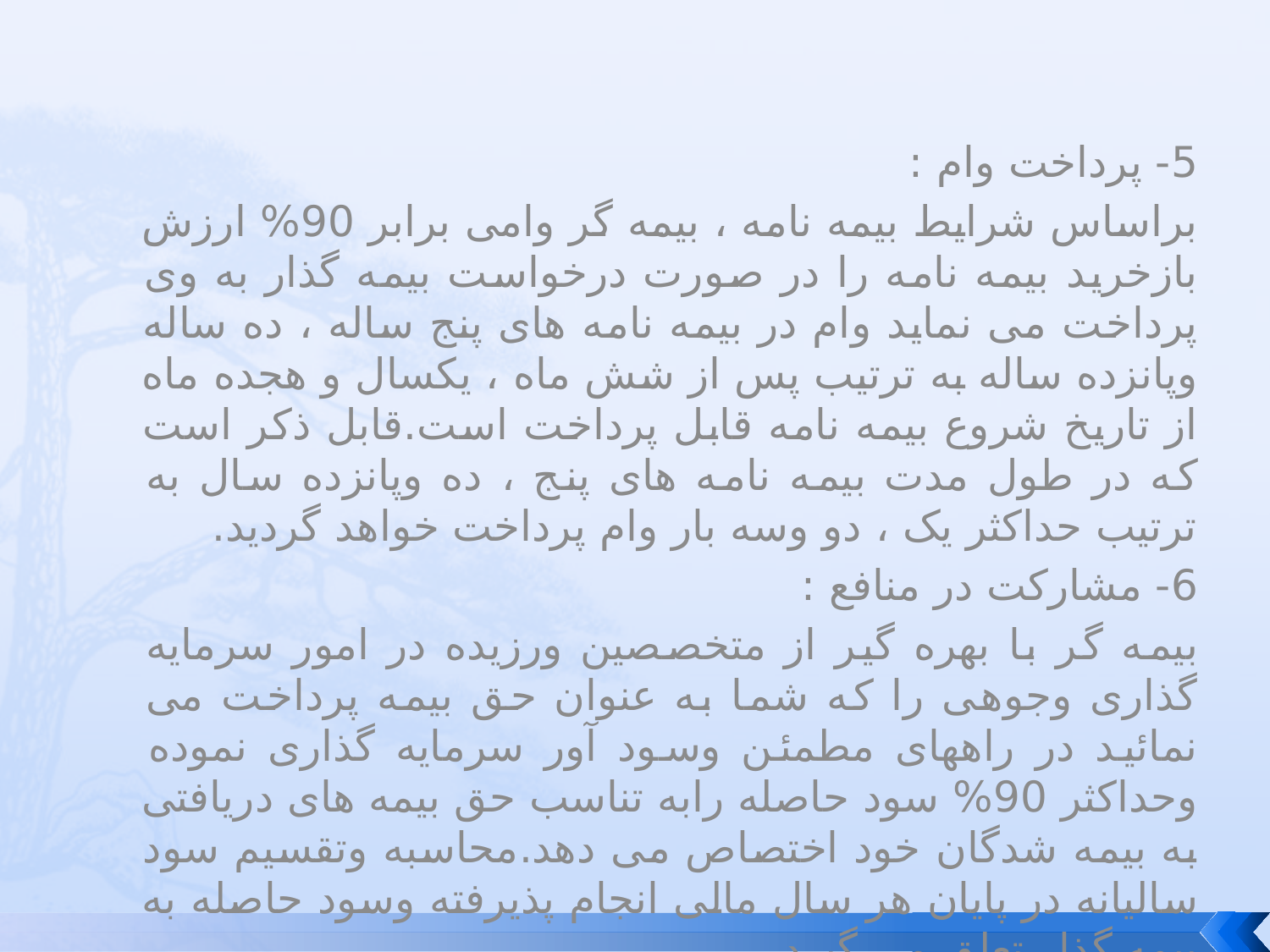

#
5- پرداخت وام :
براساس شرایط بیمه نامه ، بیمه گر وامی برابر 90% ارزش بازخرید بیمه نامه را در صورت درخواست بیمه گذار به وی پرداخت می نماید وام در بیمه نامه های پنج ساله ، ده ساله وپانزده ساله به ترتیب پس از شش ماه ، یکسال و هجده ماه از تاریخ شروع بیمه نامه قابل پرداخت است.قابل ذکر است که در طول مدت بیمه نامه های پنج ، ده وپانزده سال به ترتیب حداکثر یک ، دو وسه بار وام پرداخت خواهد گردید.
6- مشارکت در منافع :
بیمه گر با بهره گیر از متخصصین ورزیده در امور سرمایه گذاری وجوهی را که شما به عنوان حق بیمه پرداخت می نمائید در راههای مطمئن وسود آور سرمایه گذاری نموده وحداکثر 90% سود حاصله رابه تناسب حق بیمه های دریافتی به بیمه شدگان خود اختصاص می دهد.محاسبه وتقسیم سود سالیانه در پایان هر سال مالی انجام پذیرفته وسود حاصله به بیمه گذار تعلق می گیرد.